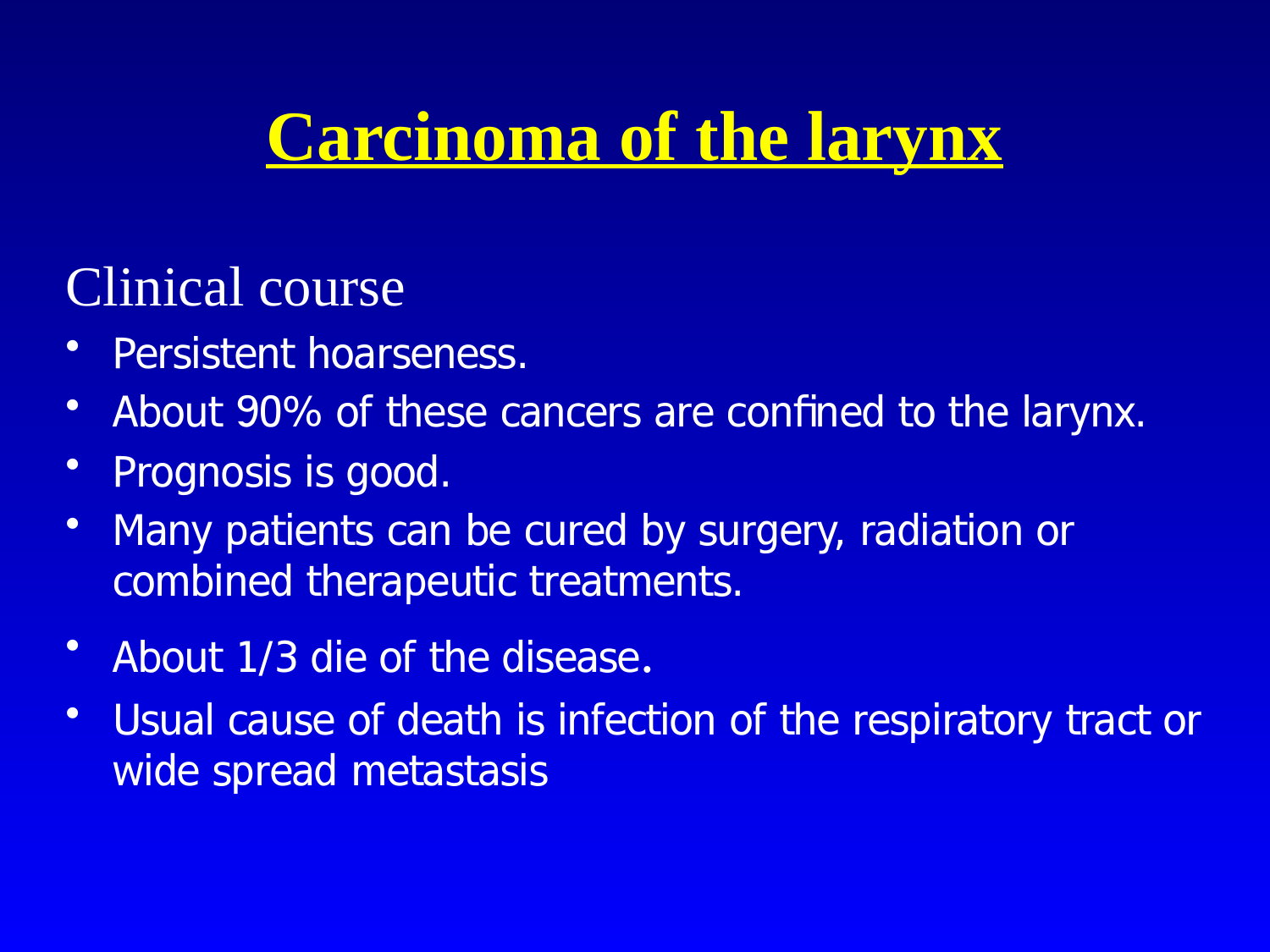

# Carcinoma of the larynx
Clinical course
Persistent hoarseness.
About 90% of these cancers are confined to the larynx.
Prognosis is good.
Many patients can be cured by surgery, radiation or combined therapeutic treatments.
About 1/3 die of the disease.
Usual cause of death is infection of the respiratory tract or wide spread metastasis